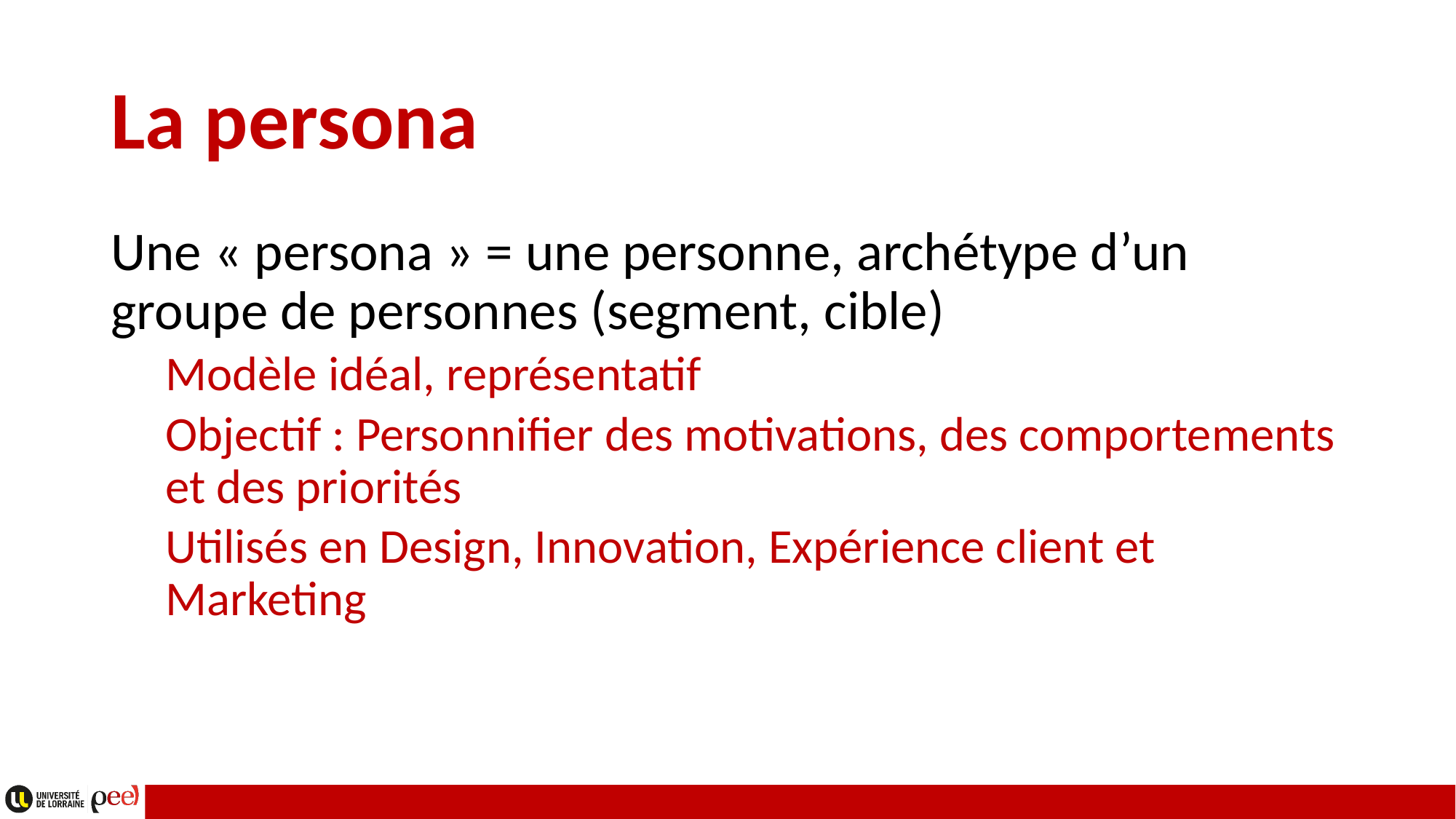

# La persona
Une « persona » = une personne, archétype d’un groupe de personnes (segment, cible)
Modèle idéal, représentatif
Objectif : Personnifier des motivations, des comportements et des priorités
Utilisés en Design, Innovation, Expérience client et Marketing